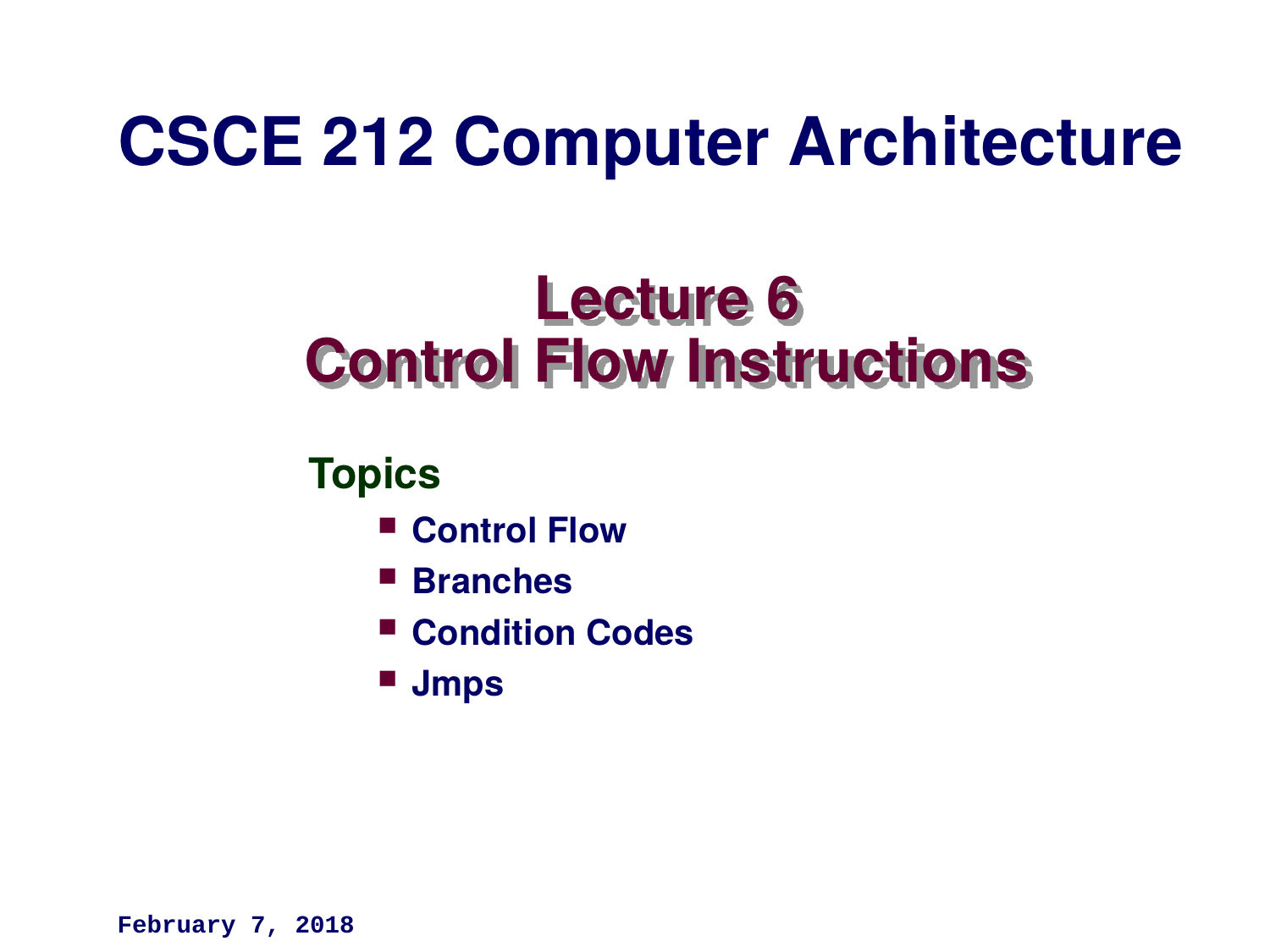

CSCE 212 Computer Architecture
# Lecture 6 Control Flow Instructions
Topics
Control Flow
Branches
Condition Codes
Jmps

February 7, 2018